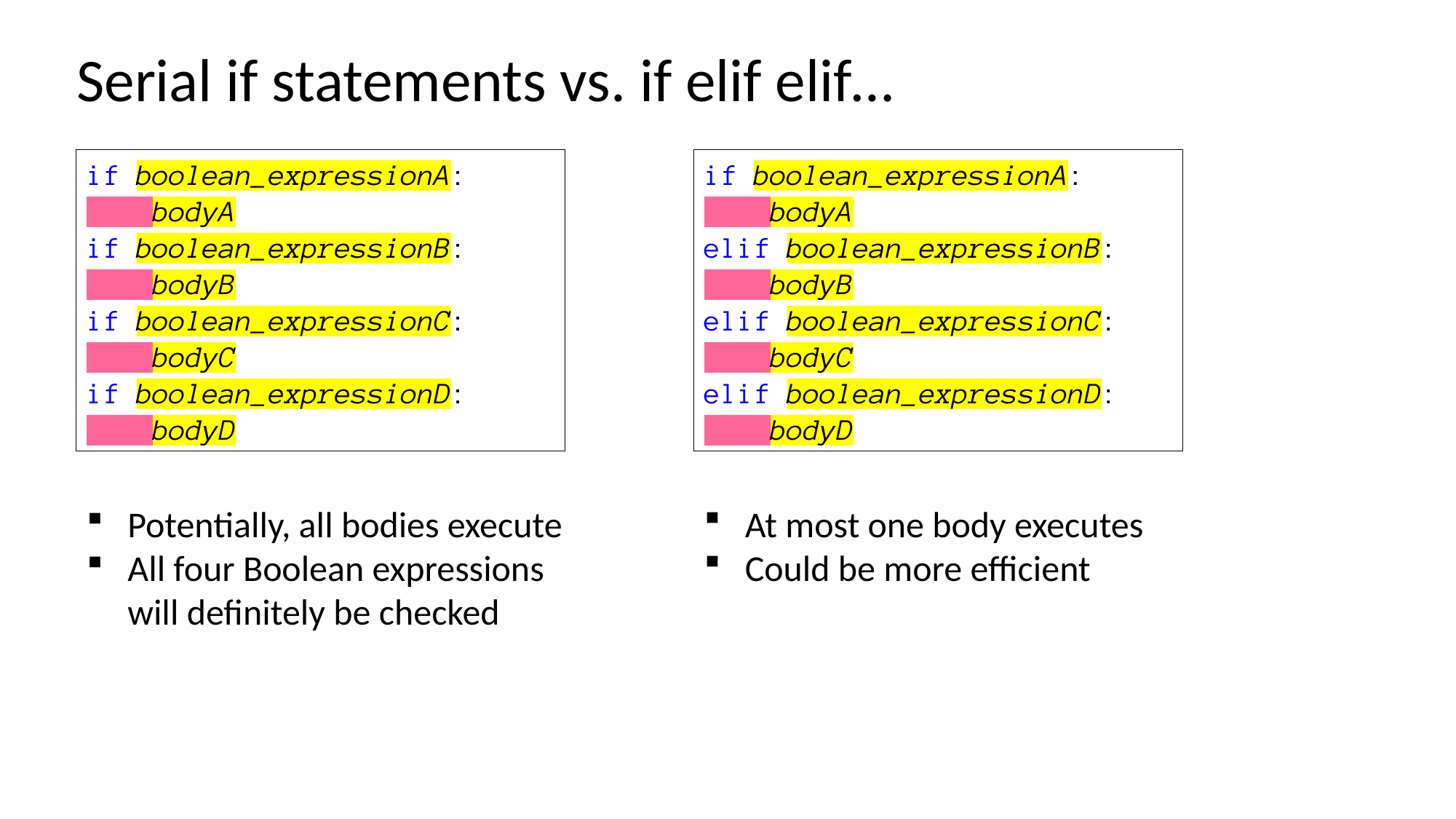

# Serial if statements vs. if elif elif…

if boolean_expressionA:
    bodyA
if boolean_expressionB:
    bodyB
if boolean_expressionC:
    bodyC
if boolean_expressionD:
    bodyD
if boolean_expressionA:
    bodyA
elif boolean_expressionB:
    bodyB
elif boolean_expressionC:
    bodyC
elif boolean_expressionD:
    bodyD
At most one body executes
Could be more efficient
Potentially, all bodies execute
All four Boolean expressions will definitely be checked